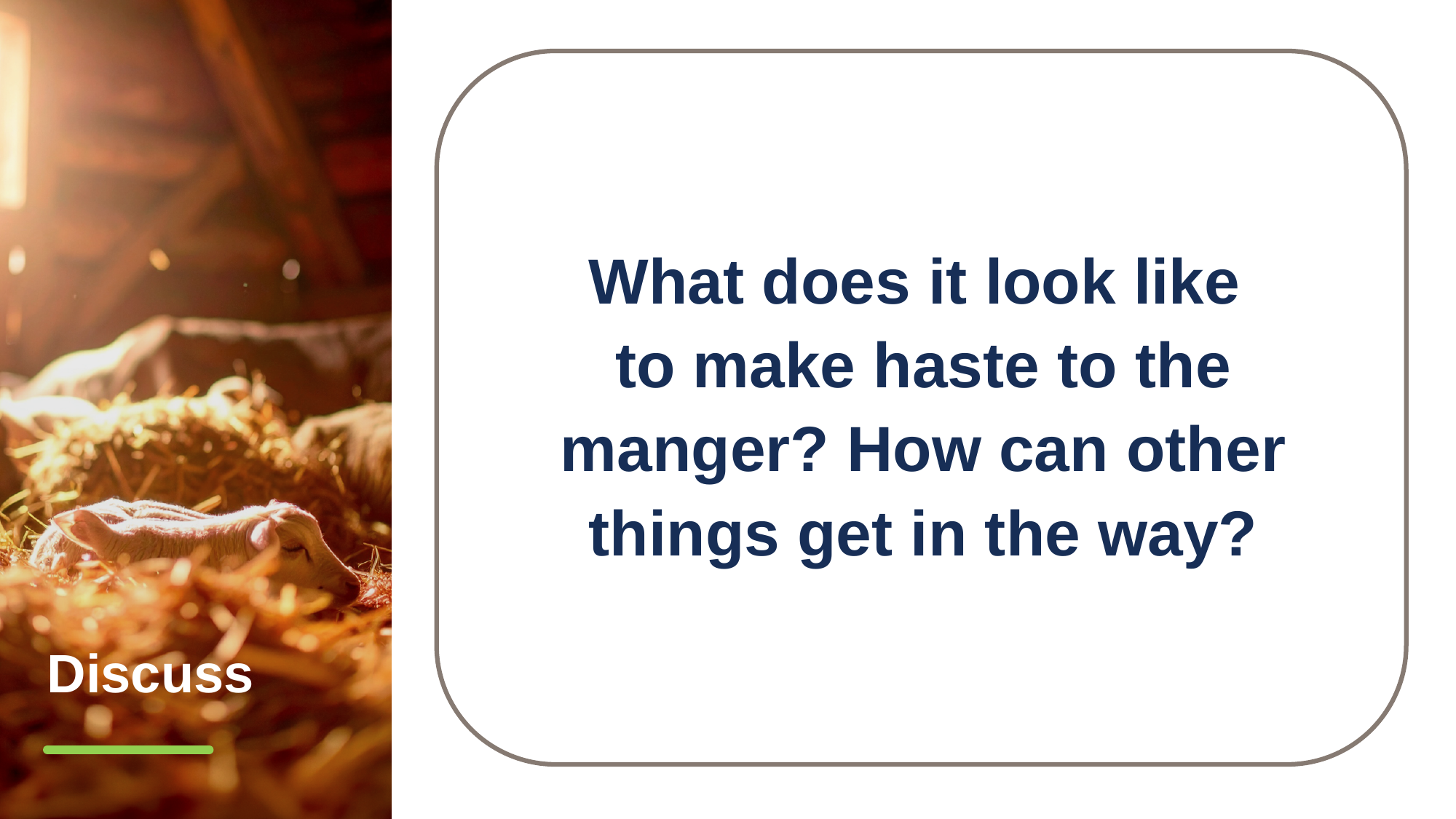

What does it look like
to make haste to the manger? How can other things get in the way?
# Discuss